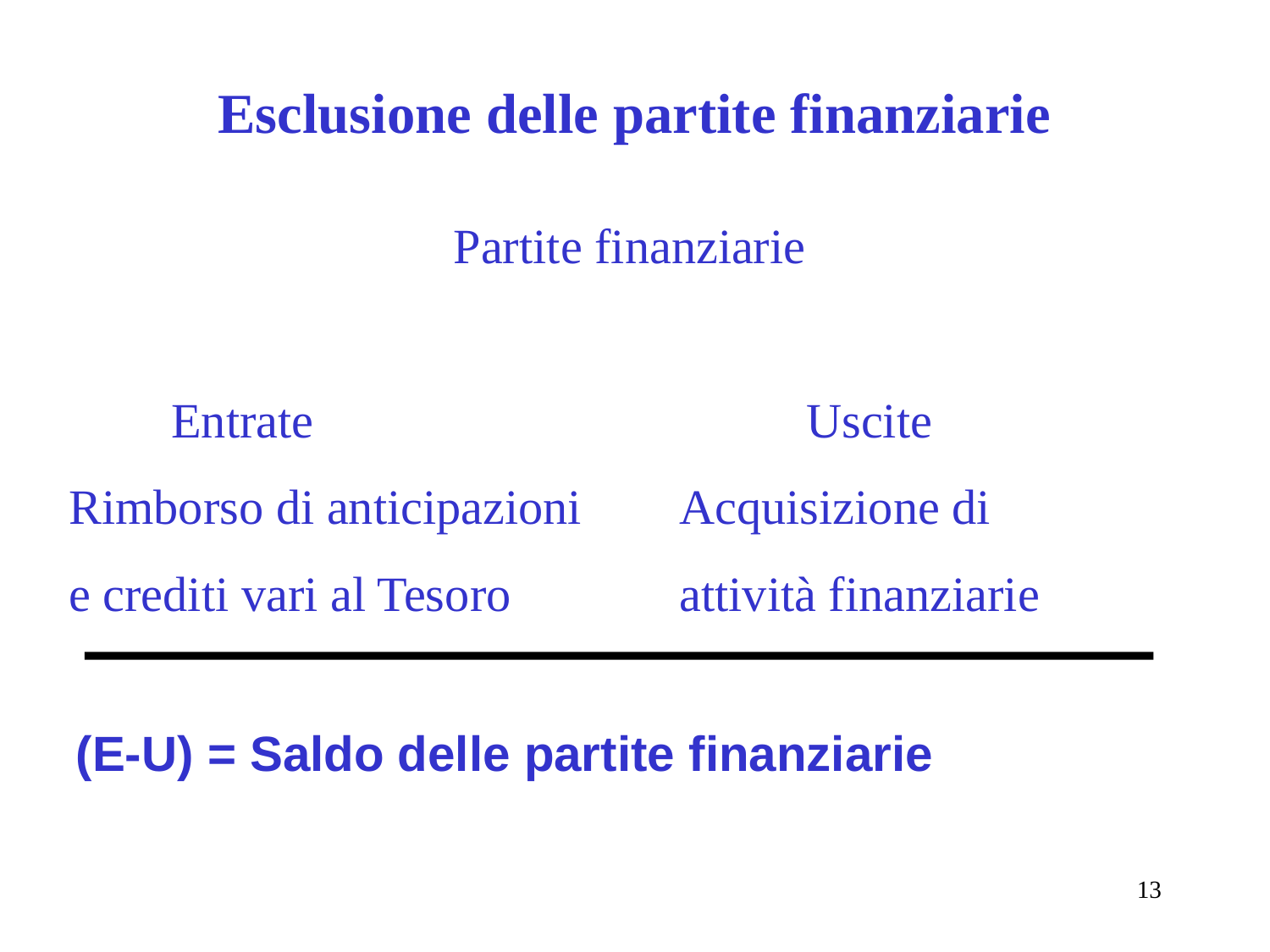

Esclusione delle partite finanziarie
Partite finanziarie

	Entrate				Uscite
  Rimborso di anticipazioni 	Acquisizione di
  e crediti vari al Tesoro		attività finanziarie

(E-U) = Saldo delle partite finanziarie
13